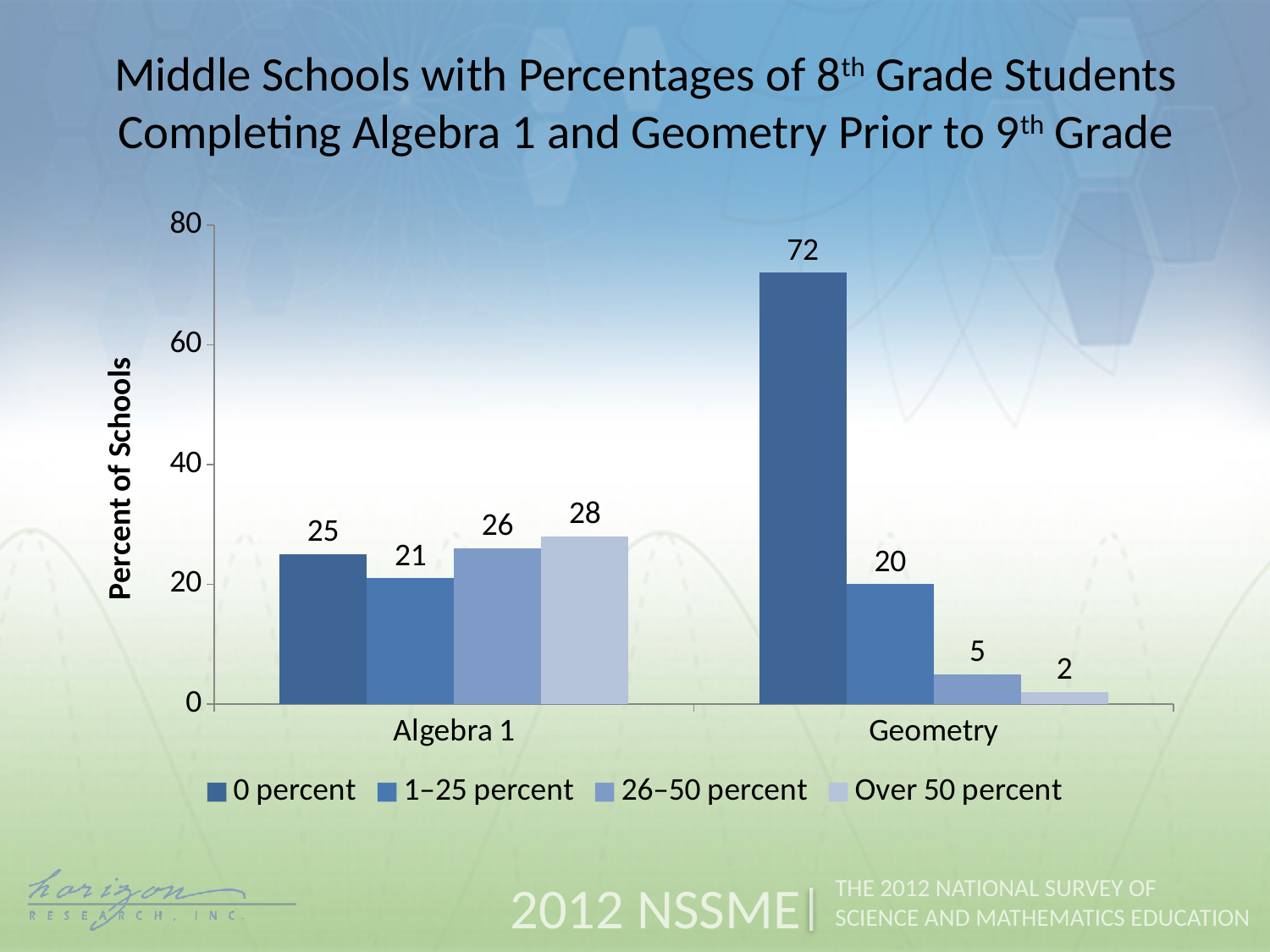

Middle Schools with Percentages of 8th Grade Students Completing Algebra 1 and Geometry Prior to 9th Grade

### Chart

| Category | 0 percent | 1–25 percent | 26–50 percent | Over 50 percent |
|---|---|---|---|---|
| Algebra 1 | 25.0 | 21.0 | 26.0 | 28.0 |
| Geometry | 72.0 | 20.0 | 5.0 | 2.0 |